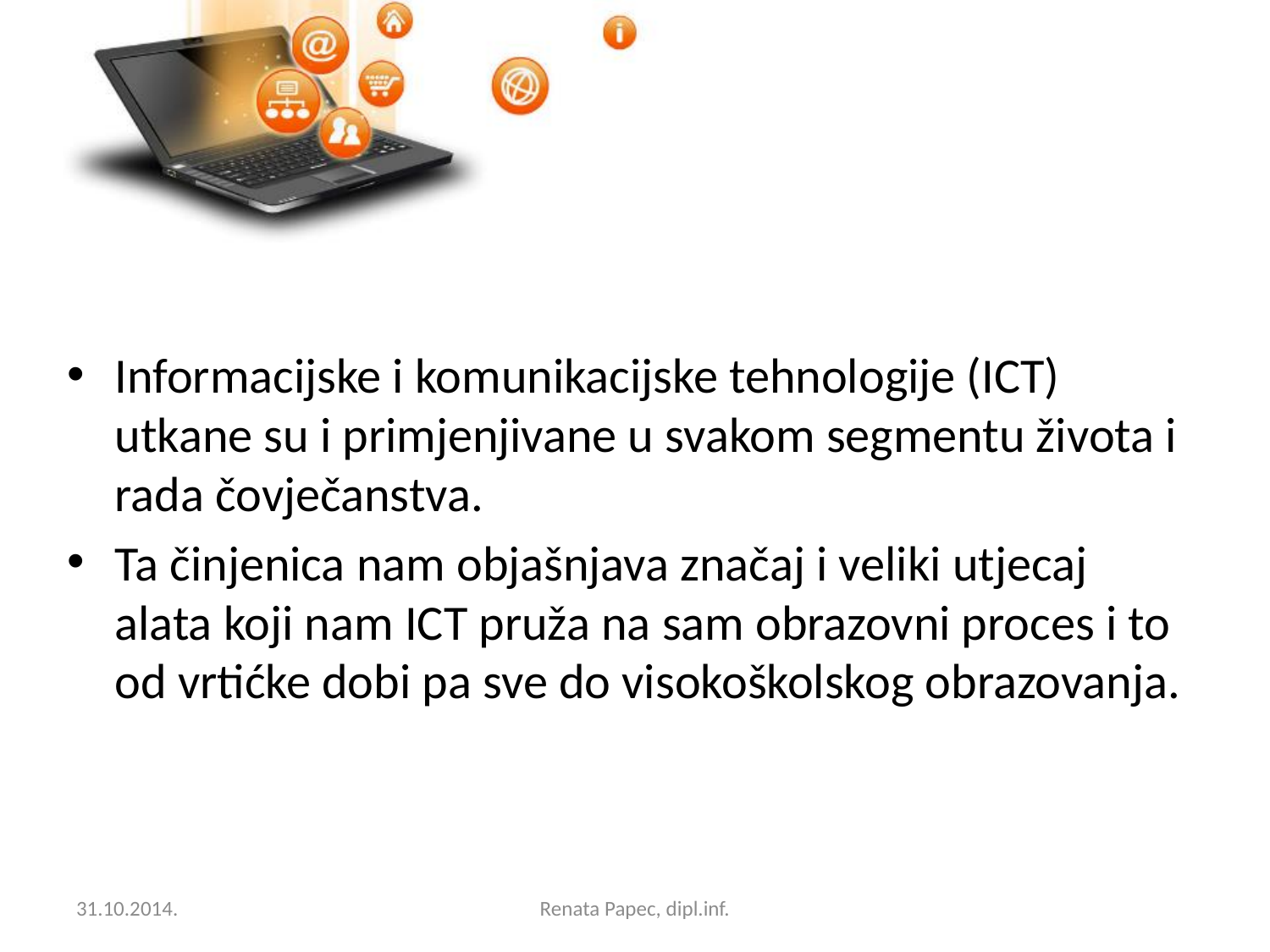

Informacijske i komunikacijske tehnologije (ICT) utkane su i primjenjivane u svakom segmentu života i rada čovječanstva.
Ta činjenica nam objašnjava značaj i veliki utjecaj alata koji nam ICT pruža na sam obrazovni proces i to od vrtićke dobi pa sve do visokoškolskog obrazovanja.

31.10.2014.
Renata Papec, dipl.inf.